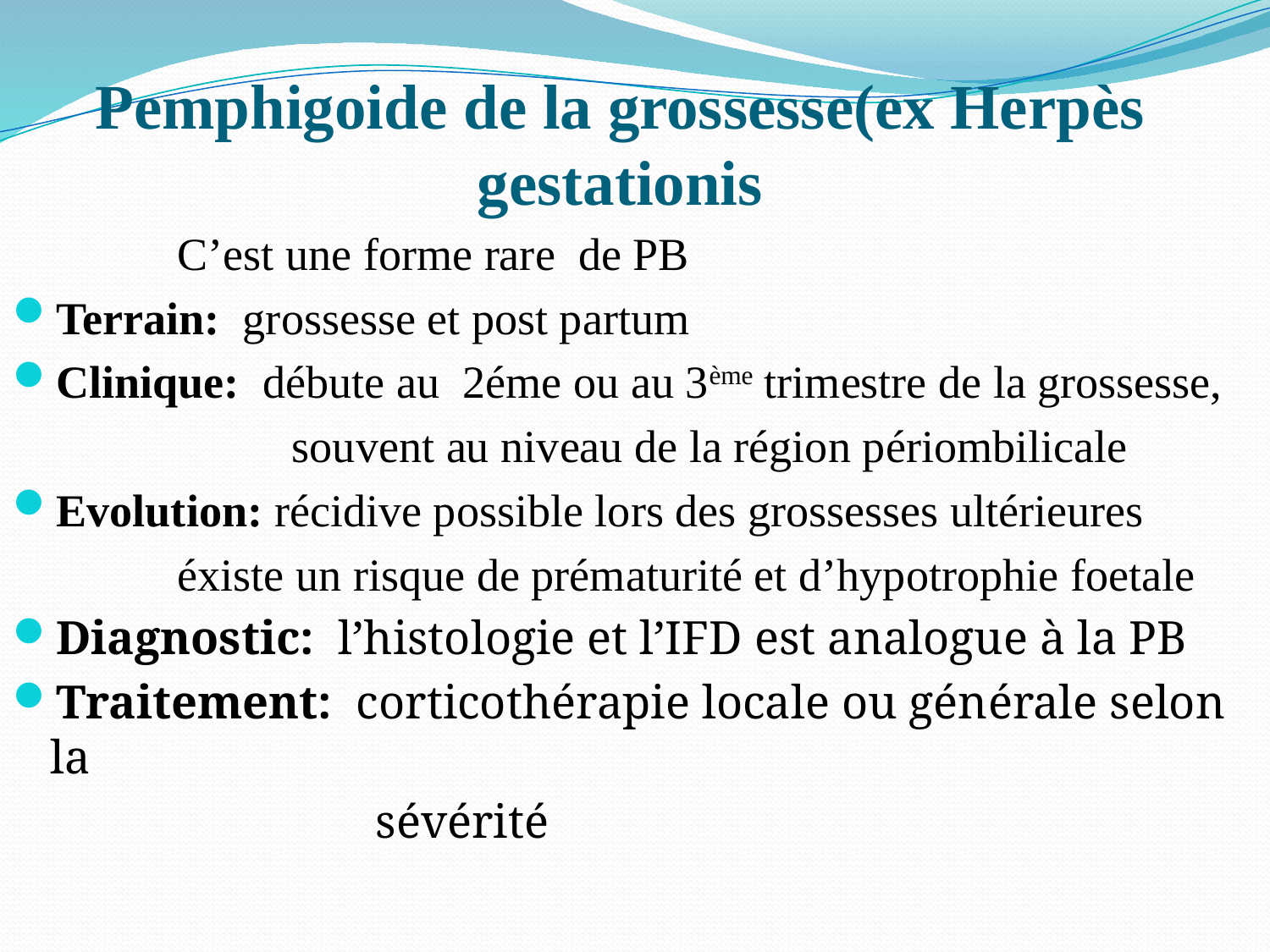

# Pemphigoide de la grossesse(ex Herpès gestationis
		C’est une forme rare  de PB
Terrain:  grossesse et post partum
Clinique:  débute au  2éme ou au 3ème trimestre de la grossesse,
		          souvent au niveau de la région périombilicale
Evolution: récidive possible lors des grossesses ultérieures
		éxiste un risque de prématurité et d’hypotrophie foetale
Diagnostic:  l’histologie et l’IFD est analogue à la PB
Traitement:  corticothérapie locale ou générale selon la
			      sévérité